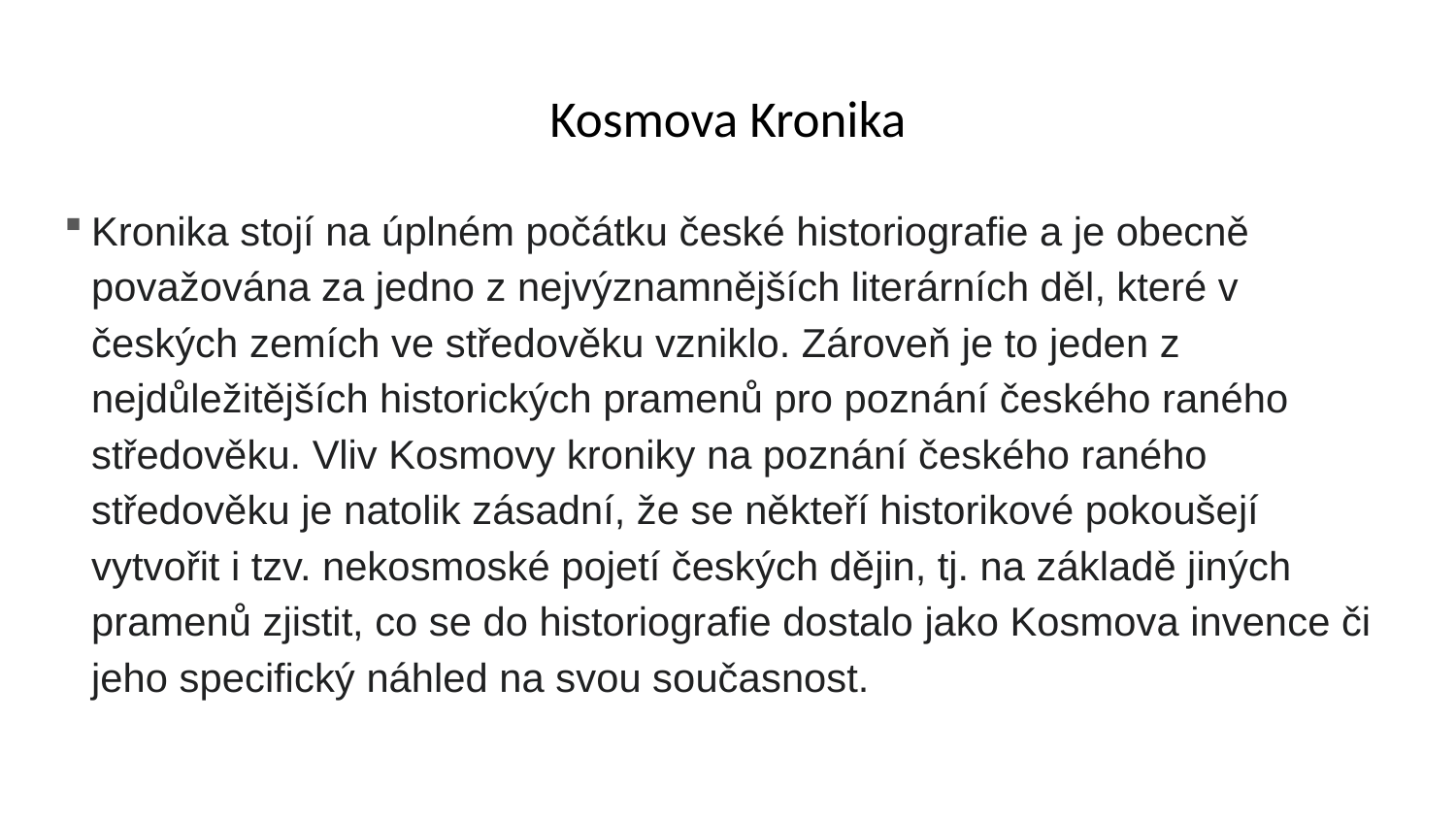

# Kosmova Kronika
Kronika stojí na úplném počátku české historiografie a je obecně považována za jedno z nejvýznamnějších literárních děl, které v českých zemích ve středověku vzniklo. Zároveň je to jeden z nejdůležitějších historických pramenů pro poznání českého raného středověku. Vliv Kosmovy kroniky na poznání českého raného středověku je natolik zásadní, že se někteří historikové pokoušejí vytvořit i tzv. nekosmoské pojetí českých dějin, tj. na základě jiných pramenů zjistit, co se do historiografie dostalo jako Kosmova invence či jeho specifický náhled na svou současnost.